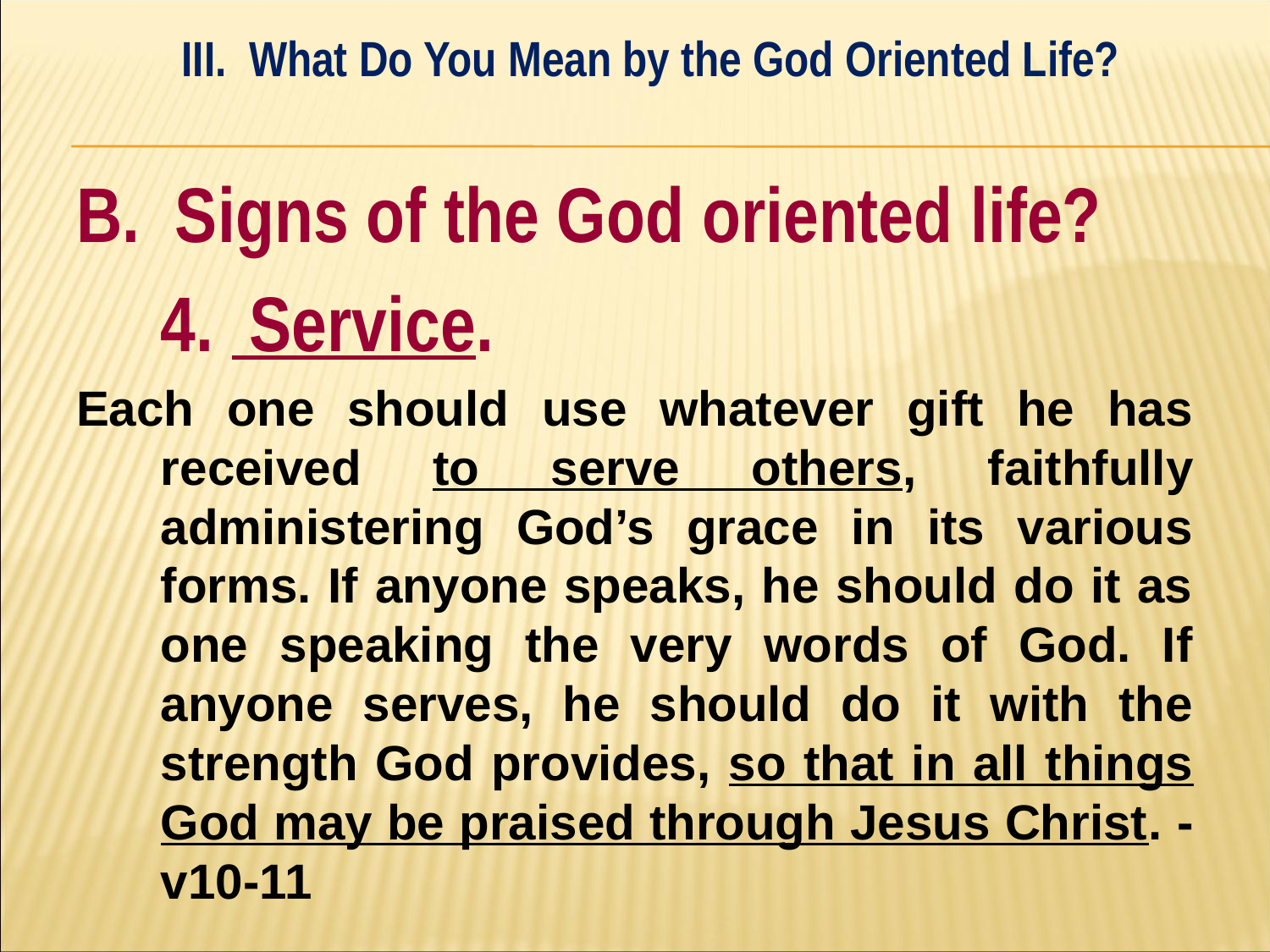

III.  What Do You Mean by the God Oriented Life?
#
B.  Signs of the God oriented life?
	4.  Service.
Each one should use whatever gift he has received to serve others, faithfully administering God’s grace in its various forms. If anyone speaks, he should do it as one speaking the very words of God. If anyone serves, he should do it with the strength God provides, so that in all things God may be praised through Jesus Christ. - v10-11